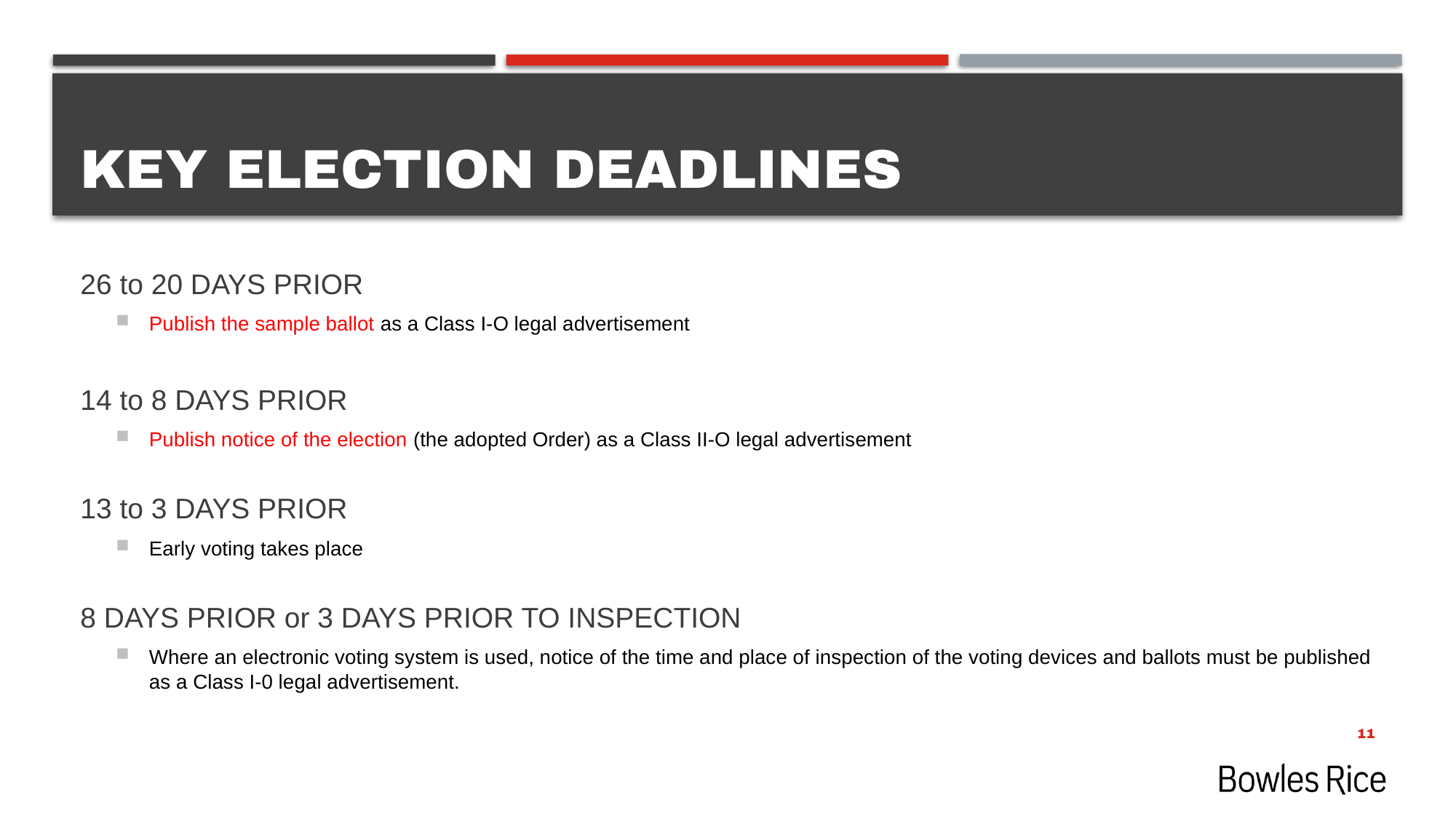

# Key election deadlines
26 to 20 DAYS PRIOR
Publish the sample ballot as a Class I-O legal advertisement

14 to 8 DAYS PRIOR
Publish notice of the election (the adopted Order) as a Class II-O legal advertisement

13 to 3 DAYS PRIOR
Early voting takes place

8 DAYS PRIOR or 3 DAYS PRIOR TO INSPECTION
Where an electronic voting system is used, notice of the time and place of inspection of the voting devices and ballots must be published as a Class I-0 legal advertisement.

11